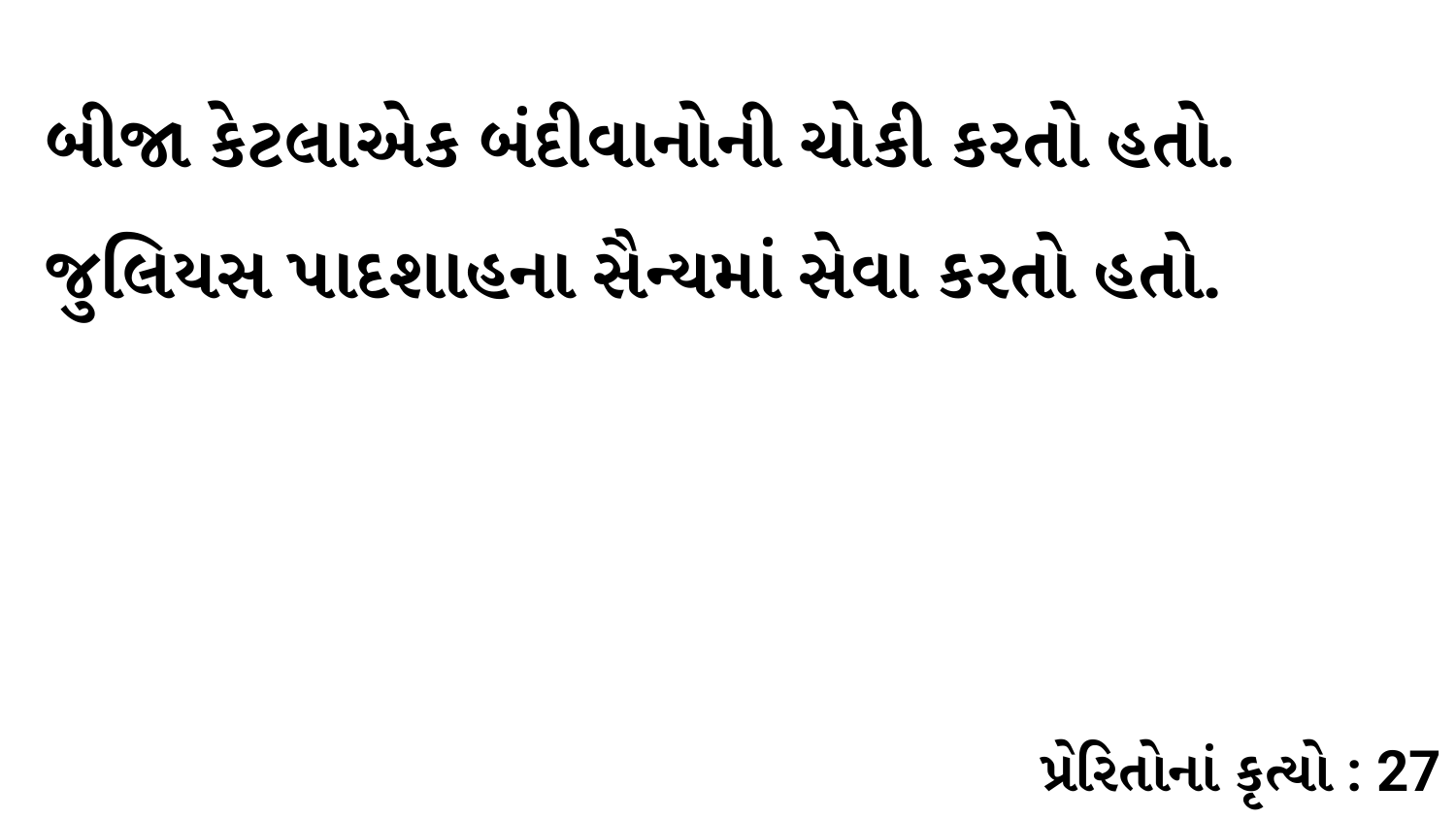

બીજા કેટલાએક બંદીવાનોની ચોકી કરતો હતો. જુલિયસ પાદશાહના સૈન્યમાં સેવા કરતો હતો.
પ્રેરિતોનાં કૃત્યો : 27